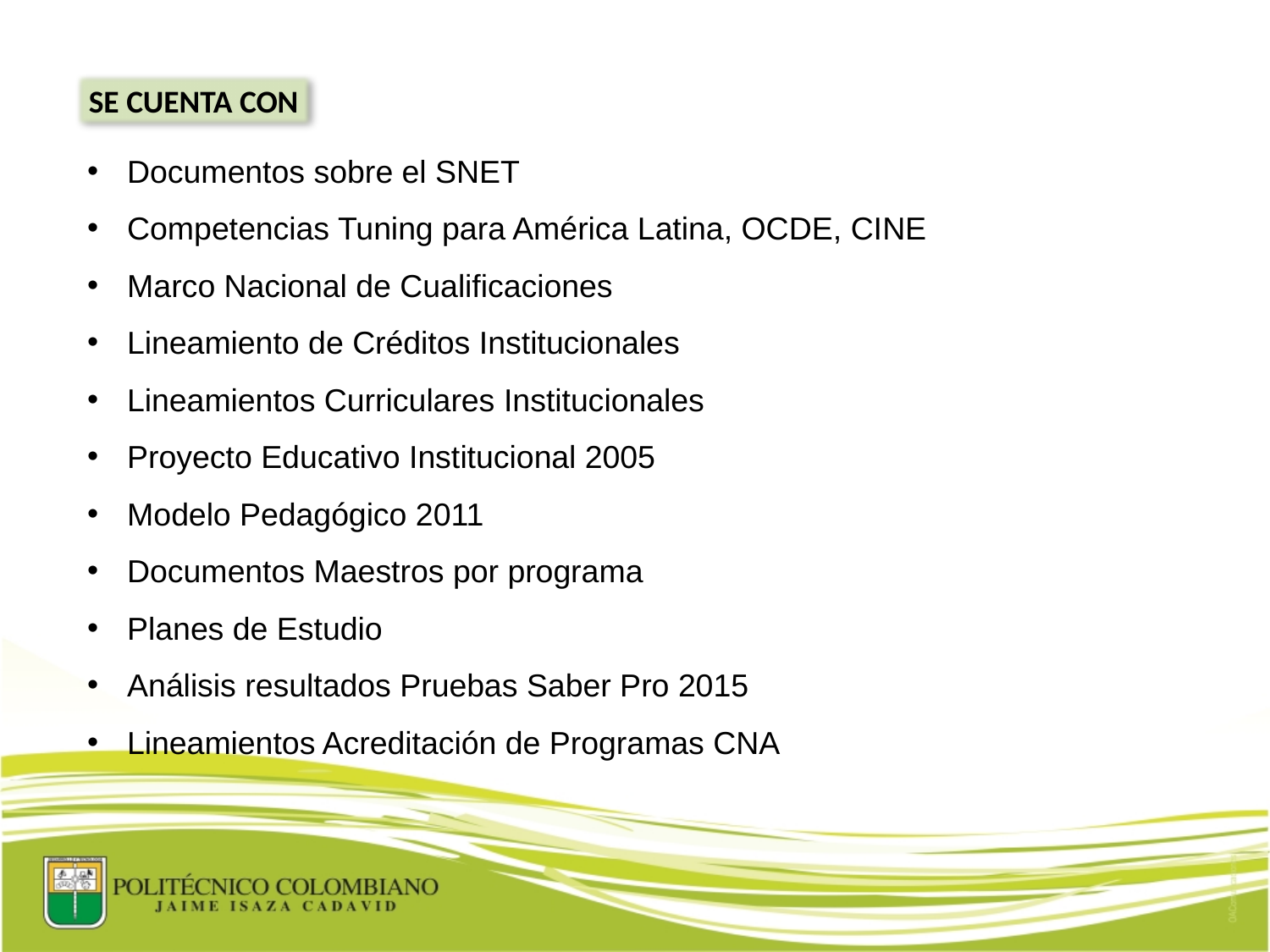

SE CUENTA CON
Documentos sobre el SNET
Competencias Tuning para América Latina, OCDE, CINE
Marco Nacional de Cualificaciones
Lineamiento de Créditos Institucionales
Lineamientos Curriculares Institucionales
Proyecto Educativo Institucional 2005
Modelo Pedagógico 2011
Documentos Maestros por programa
Planes de Estudio
Análisis resultados Pruebas Saber Pro 2015
Lineamientos Acreditación de Programas CNA